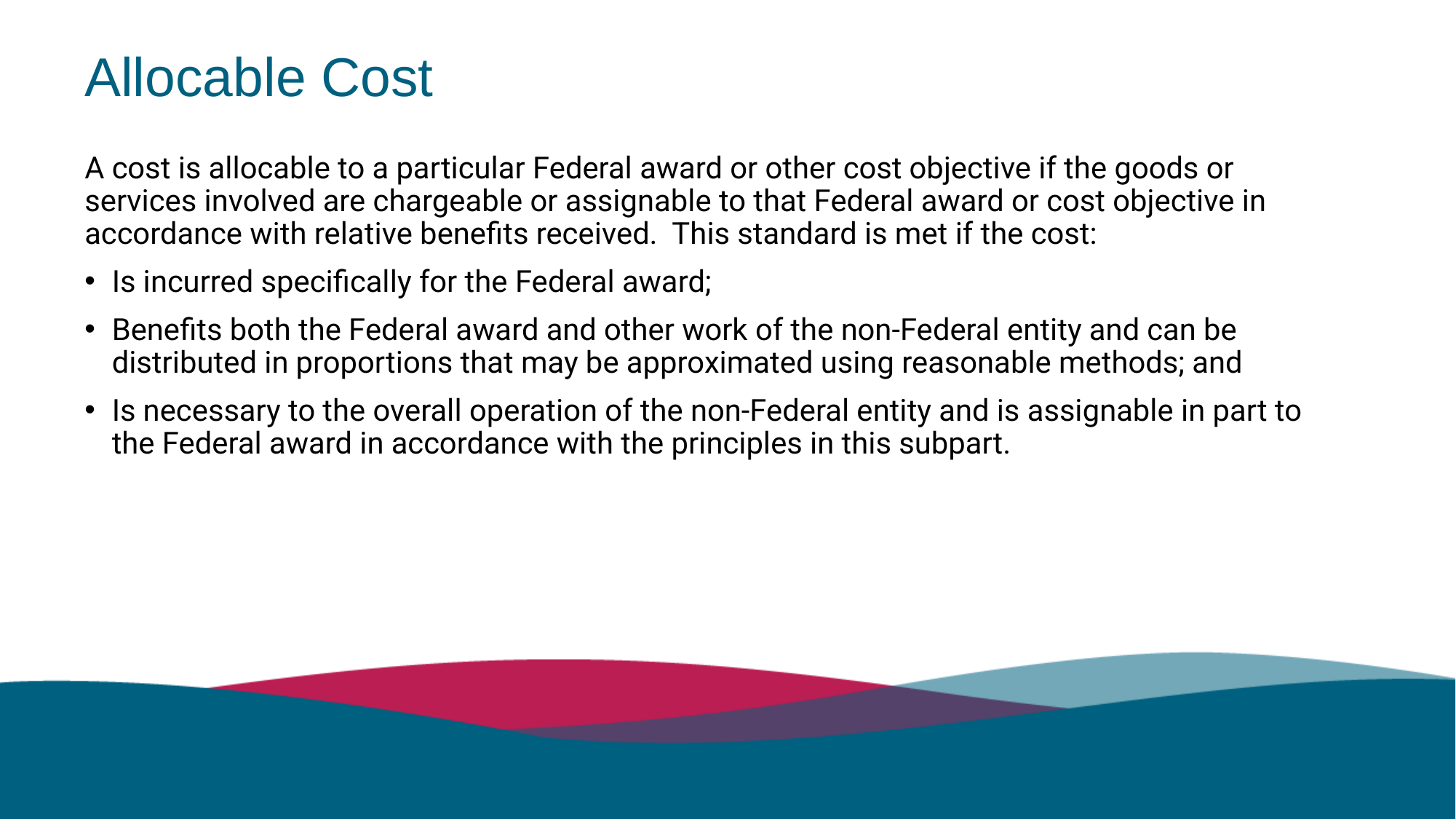

# Allocable Cost
A cost is allocable to a particular Federal award or other cost objective if the goods or services involved are chargeable or assignable to that Federal award or cost objective in accordance with relative benefits received.  This standard is met if the cost:
Is incurred specifically for the Federal award;
Benefits both the Federal award and other work of the non-Federal entity and can be distributed in proportions that may be approximated using reasonable methods; and
Is necessary to the overall operation of the non-Federal entity and is assignable in part to the Federal award in accordance with the principles in this subpart.